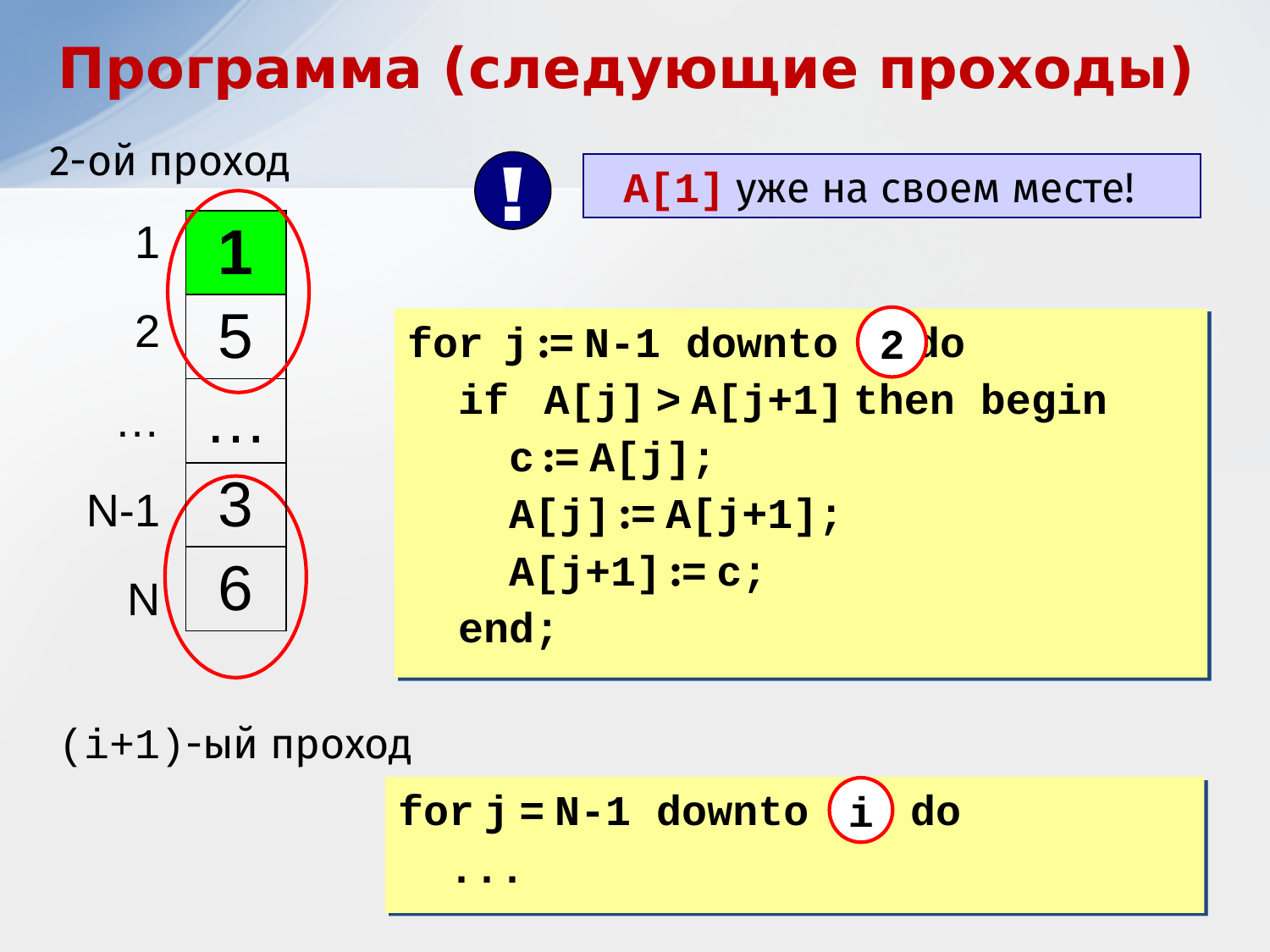

Программа (следующие проходы)
2-ой проход
!
   A[1] уже на своем месте!

| 1 |
| --- |
| 2 |
| … |
| N-1 |
| N |
| 1 |
| --- |
| 5 |
| … |
| 3 |
| 6 |
2
for  j := N-1 downto 1 do
  if  A[j] > A[j+1] then begin
    c := A[j];
    A[j] := A[j+1];
    A[j+1] := c;
  end;

(i+1)-ый проход
for j = N-1 downto i  do
  ...
i